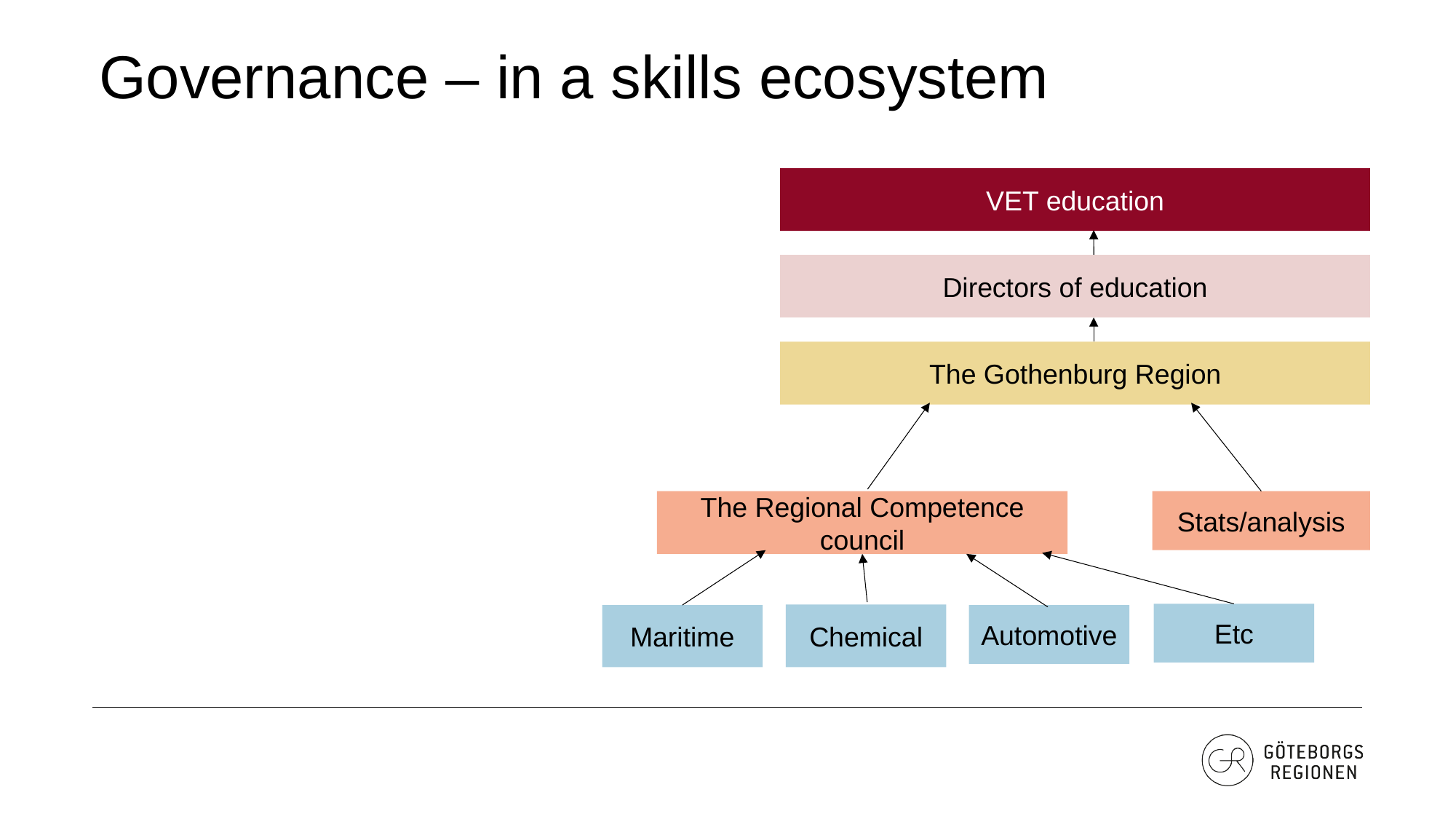

# Governance – in a skills ecosystem

VET education
Directors of education

The Gothenburg Region

The Regional Competence council
Stats/analysis
Etc
Chemical
Maritime
Automotive